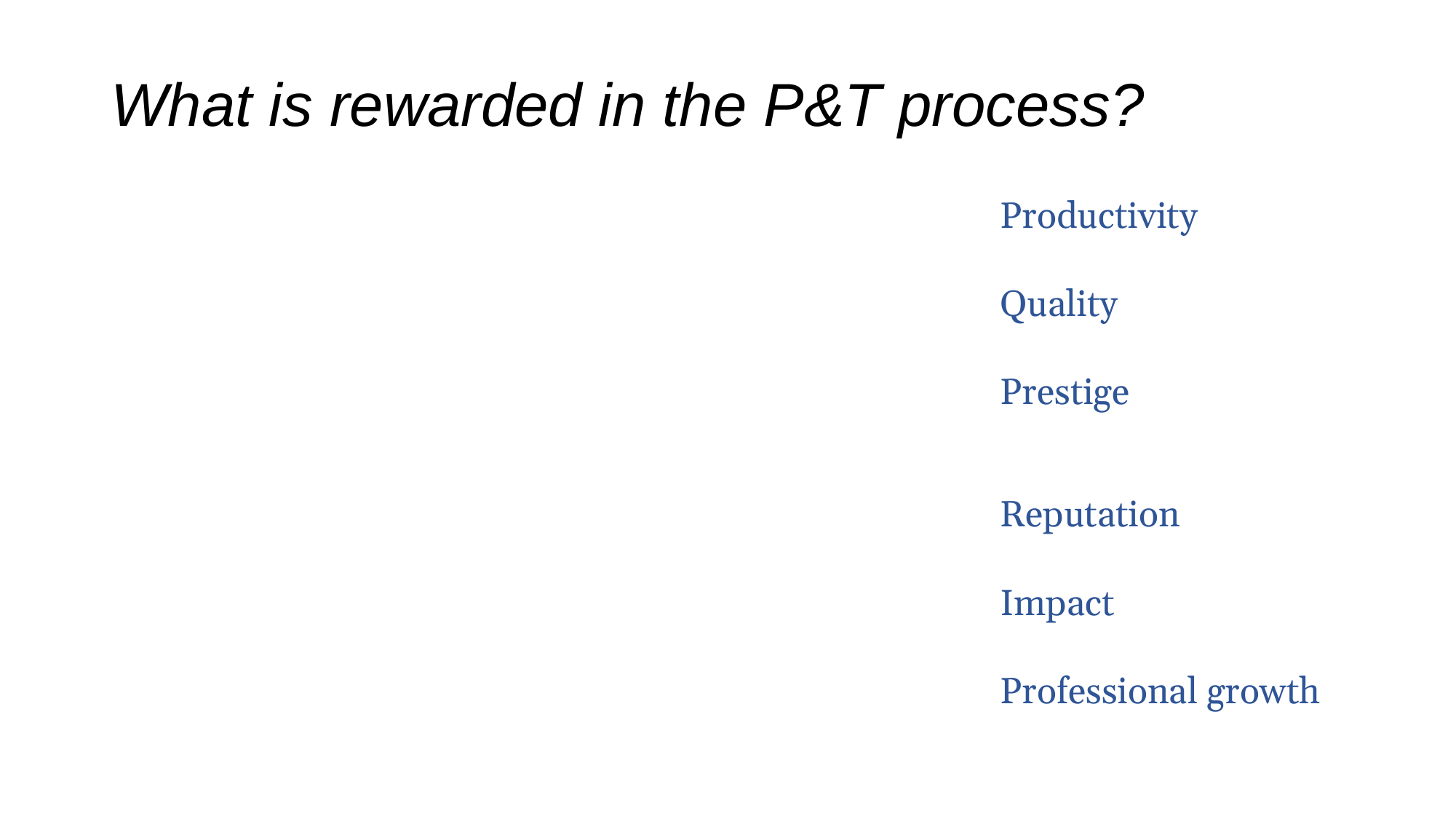

# What is rewarded in the P&T process?
|  | Productivity |
| --- | --- |
|  | Quality |
|  | Prestige |
|  | Reputation |
|  | Impact |
|  | Professional growth |